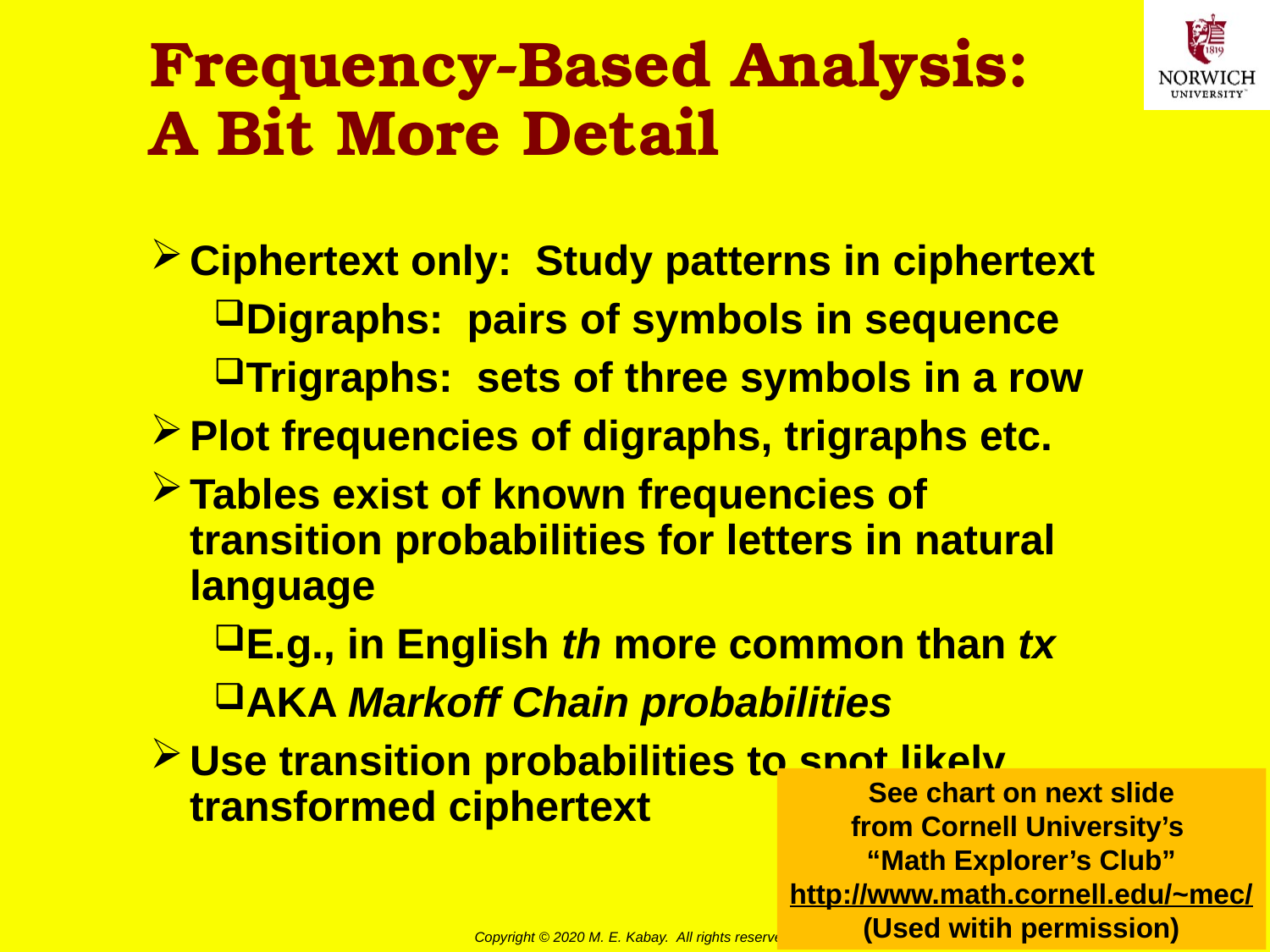

# Frequency-Based Analysis: A Bit More Detail
Ciphertext only:  Study patterns in ciphertext
Digraphs:  pairs of symbols in sequence
Trigraphs:  sets of three symbols in a row
Plot frequencies of digraphs, trigraphs etc.
Tables exist of known frequencies of transition probabilities for letters in natural language
E.g., in English th more common than tx
AKA Markoff Chain probabilities
Use transition probabilities to spot likely transformed ciphertext
See chart on next slide
from Cornell University’s
“Math Explorer’s Club”
http://www.math.cornell.edu/~mec/
(Used witih permission)